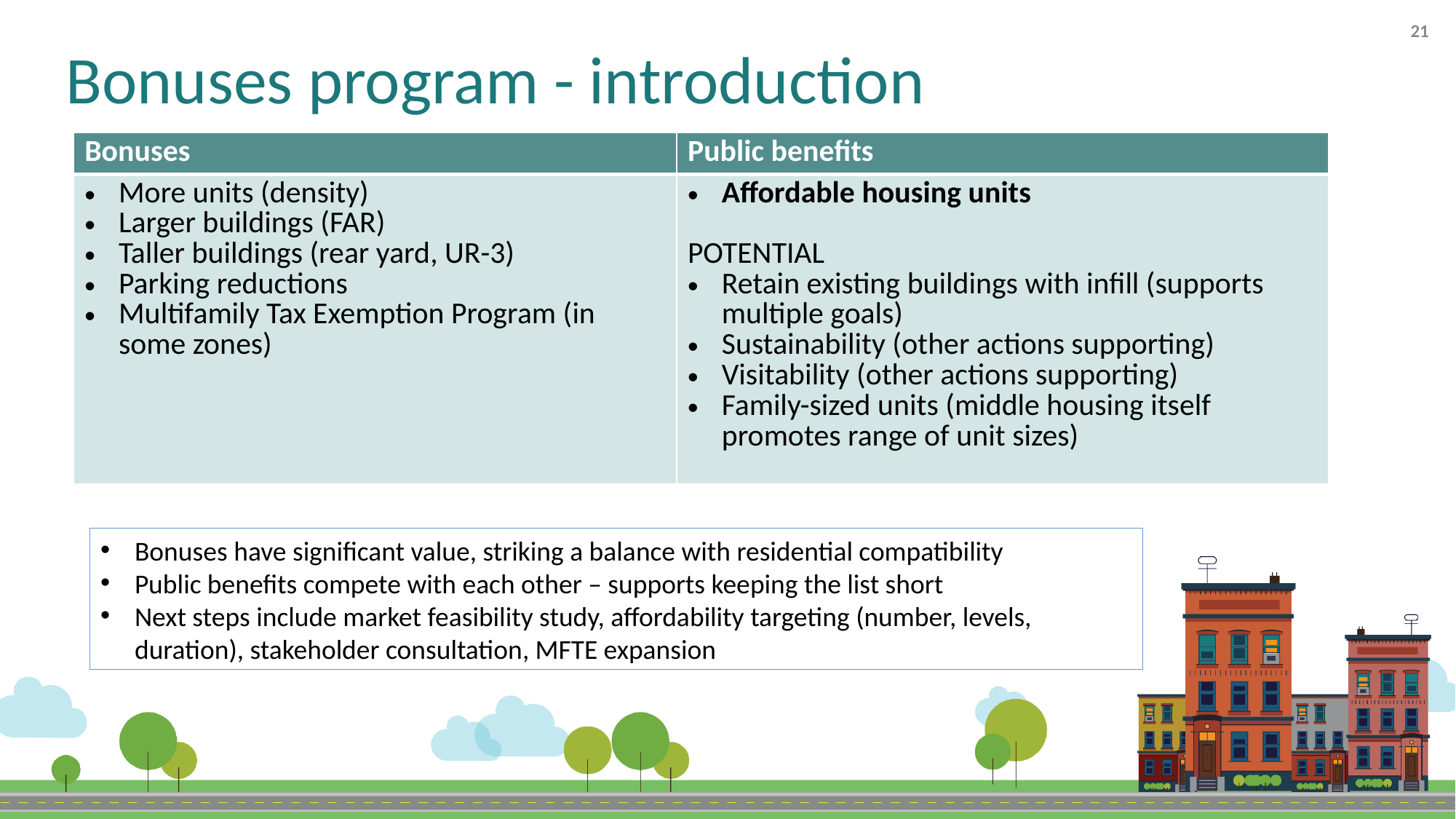

21
# Bonuses program - introduction
| Bonuses | Public benefits |
| --- | --- |
| More units (density) Larger buildings (FAR) Taller buildings (rear yard, UR-3) Parking reductions Multifamily Tax Exemption Program (in some zones) | Affordable housing units POTENTIAL Retain existing buildings with infill (supports multiple goals) Sustainability (other actions supporting) Visitability (other actions supporting) Family-sized units (middle housing itself promotes range of unit sizes) |
Bonuses have significant value, striking a balance with residential compatibility
Public benefits compete with each other – supports keeping the list short
Next steps include market feasibility study, affordability targeting (number, levels, duration), stakeholder consultation, MFTE expansion